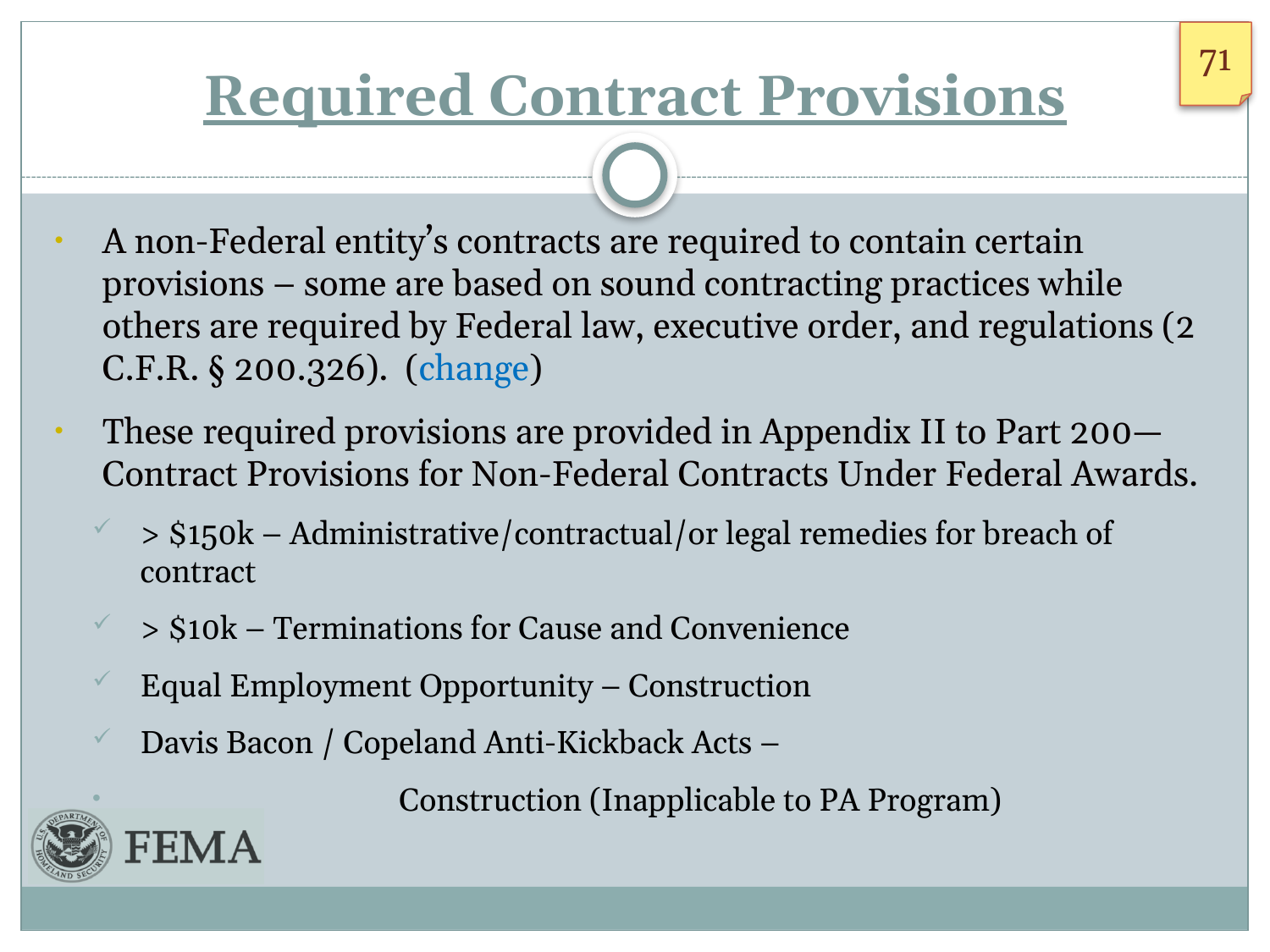

# Required Contract Provisions
A non-Federal entity’s contracts are required to contain certain provisions – some are based on sound contracting practices while others are required by Federal law, executive order, and regulations (2 C.F.R. § 200.326).  (change)
These required provisions are provided in Appendix II to Part 200—Contract Provisions for Non-Federal Contracts Under Federal Awards.
> $150k – Administrative/contractual/or legal remedies for breach of contract
> $10k – Terminations for Cause and Convenience
Equal Employment Opportunity – Construction
Davis Bacon / Copeland Anti-Kickback Acts –
                                  Construction (Inapplicable to PA Program)